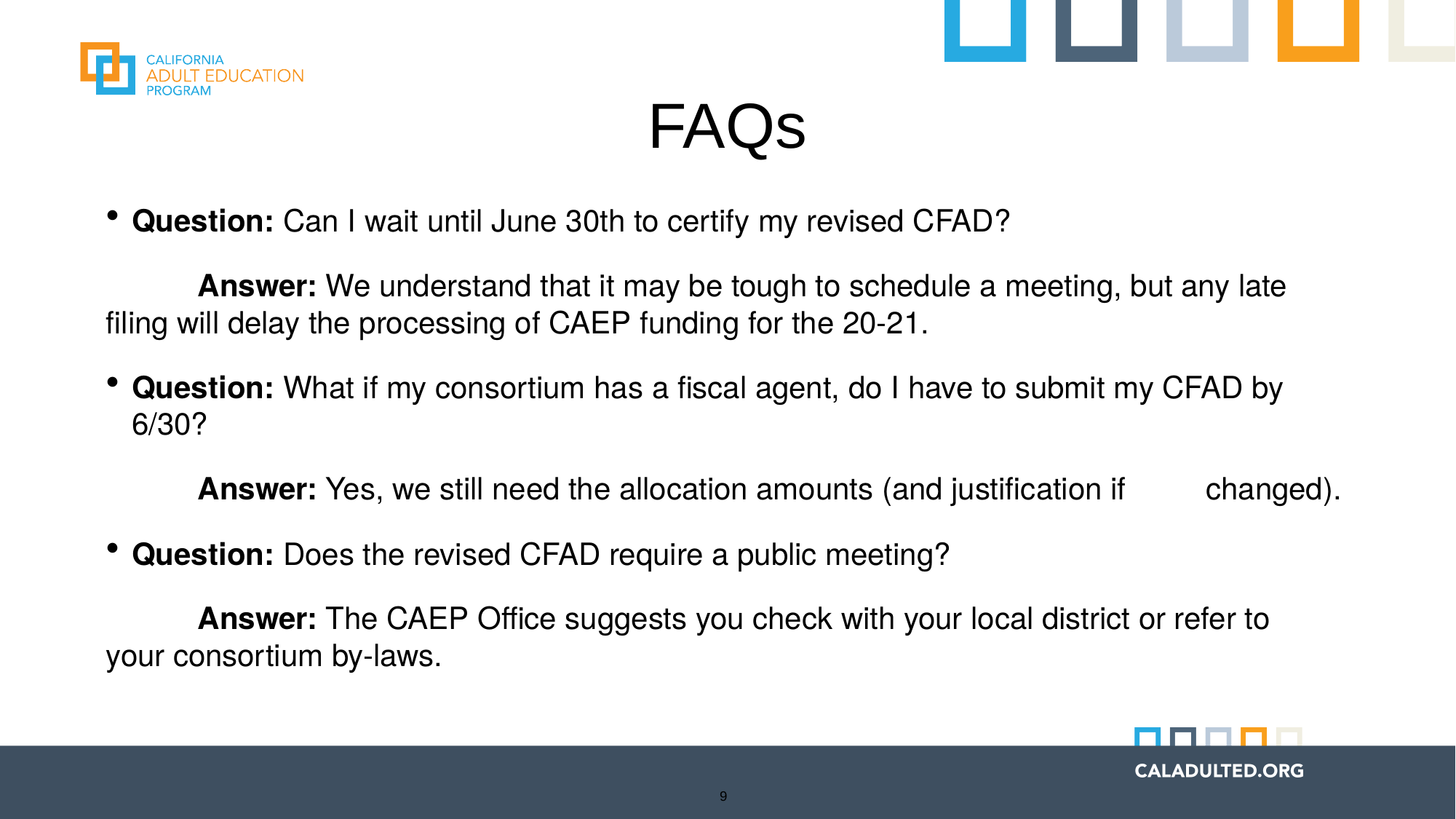

# FAQs
Question: Can I wait until June 30th to certify my revised CFAD?
	Answer: We understand that it may be tough to schedule a meeting, but any late 	filing will delay the processing of CAEP funding for the 20-21.
Question: What if my consortium has a fiscal agent, do I have to submit my CFAD by 6/30?
	Answer: Yes, we still need the allocation amounts (and justification if  	changed).
Question: Does the revised CFAD require a public meeting?
	Answer: The CAEP Office suggests you check with your local district or refer to 	your consortium by-laws.
9